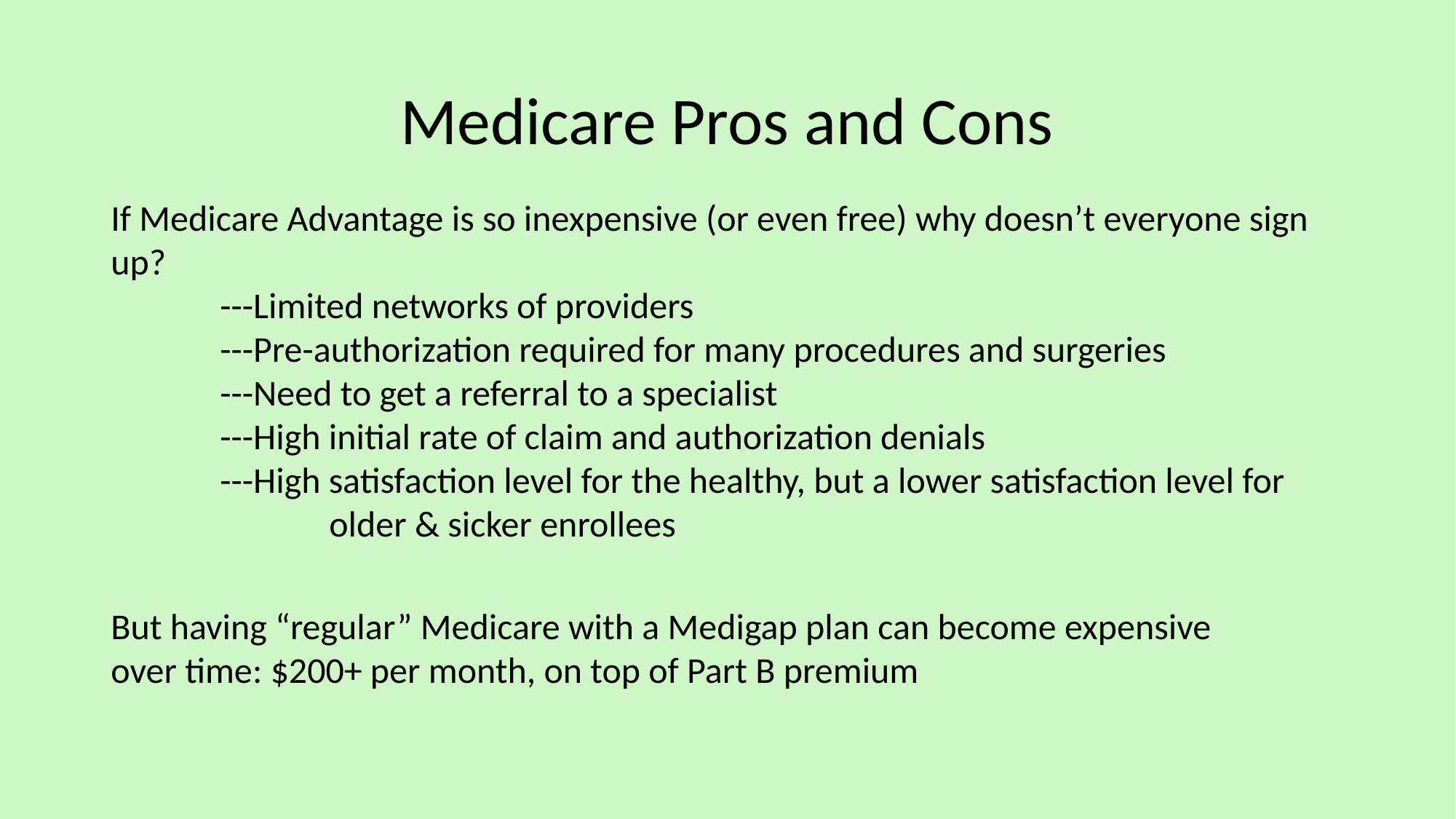

# Medicare Pros and Cons
If Medicare Advantage is so inexpensive (or even free) why doesn’t everyone sign up?
	---Limited networks of providers
	---Pre-authorization required for many procedures and surgeries
	---Need to get a referral to a specialist
	---High initial rate of claim and authorization denials
	---High satisfaction level for the healthy, but a lower satisfaction level for 			older & sicker enrollees
But having “regular” Medicare with a Medigap plan can become expensive over time: $200+ per month, on top of Part B premium